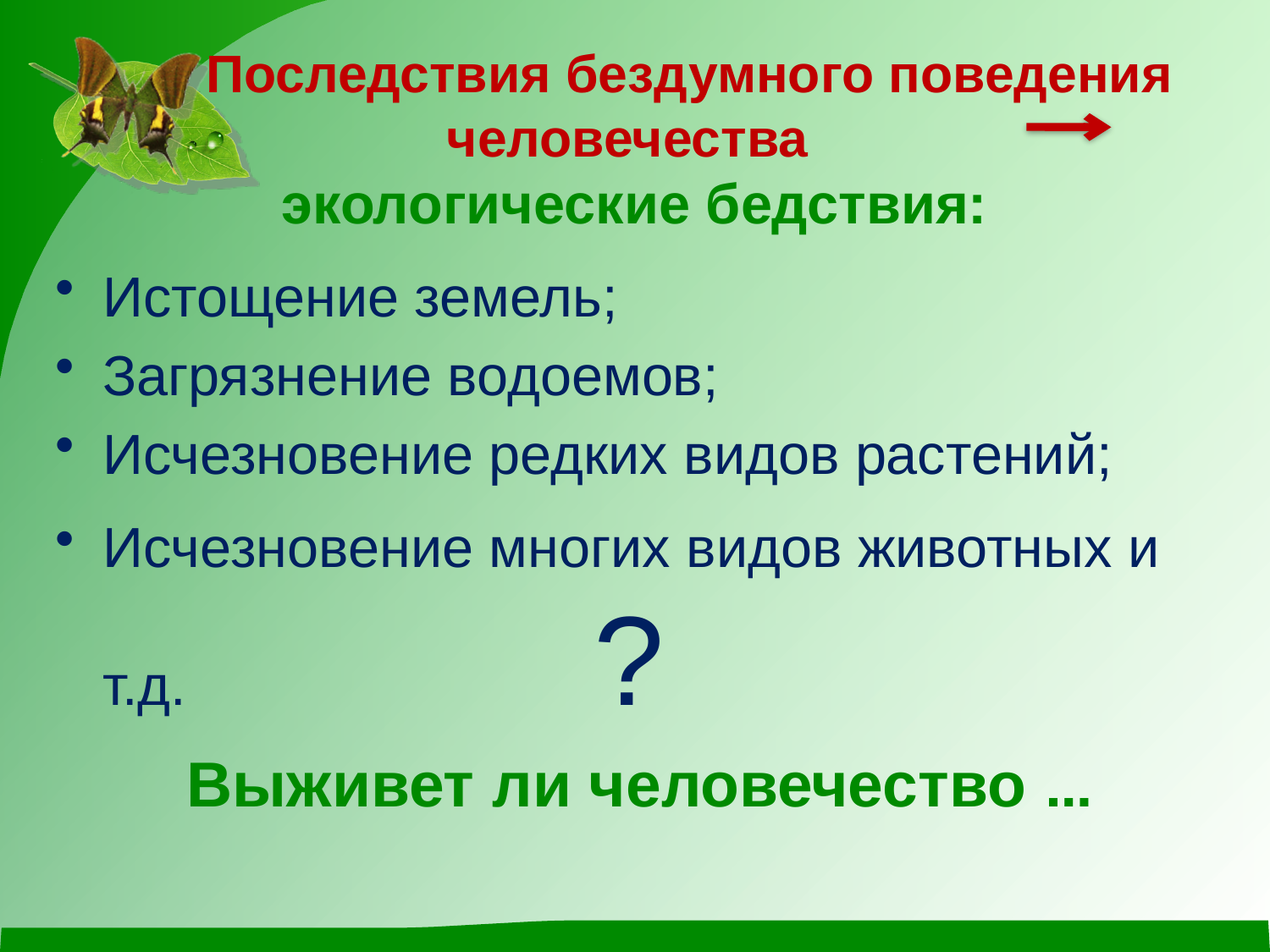

# Последствия бездумного поведения человечества экологические бедствия:
Истощение земель;
Загрязнение водоемов;
Исчезновение редких видов растений;
Исчезновение многих видов животных и т.д.                          ?
Выживет ли человечество …